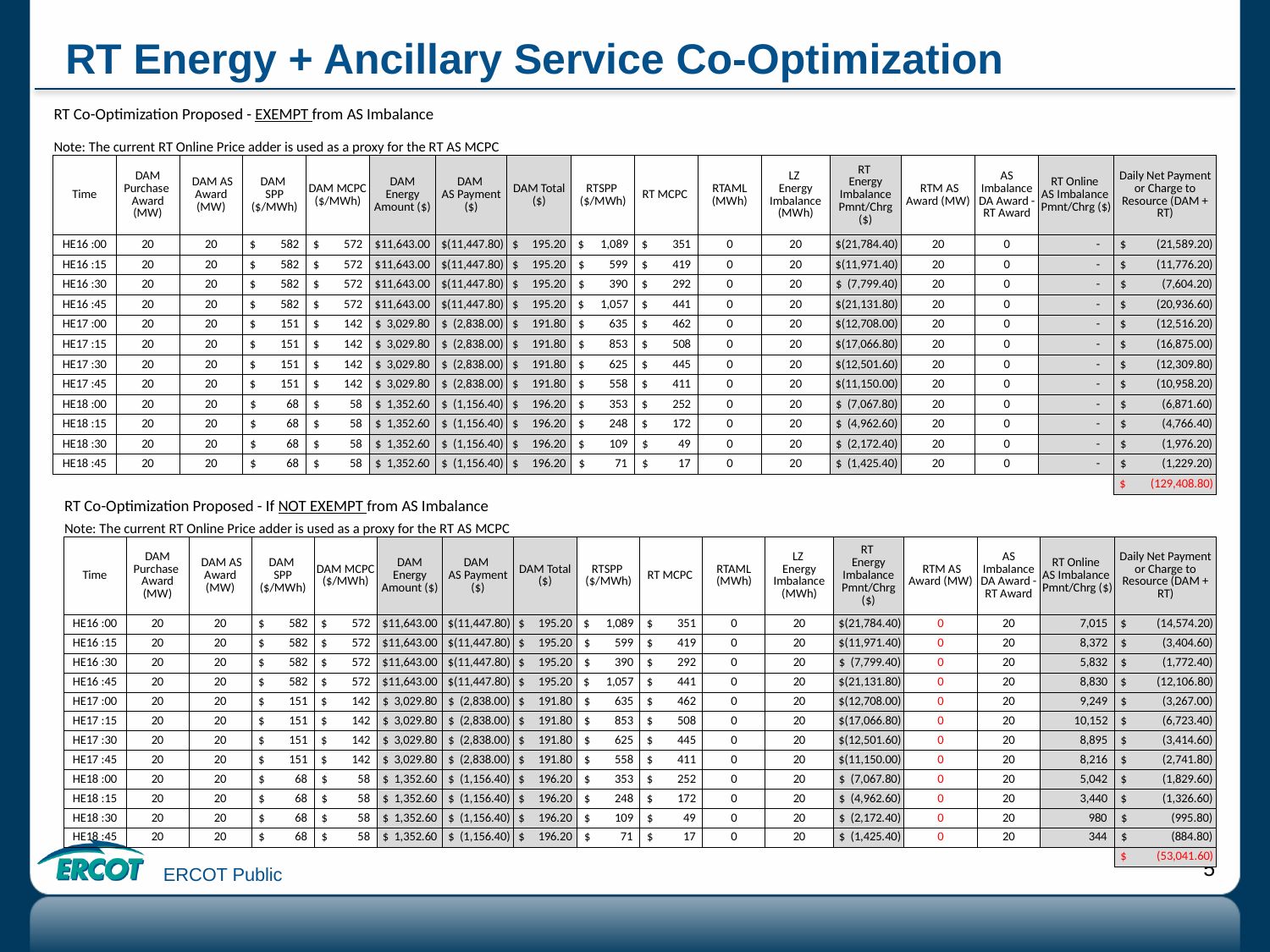

# RT Energy + Ancillary Service Co-Optimization
| RT Co-Optimization Proposed - EXEMPT from AS Imbalance |  |  |  |  |  |  |  |  |  |  |  |  |  |  |  |  |
| --- | --- | --- | --- | --- | --- | --- | --- | --- | --- | --- | --- | --- | --- | --- | --- | --- |
| Note: The current RT Online Price adder is used as a proxy for the RT AS MCPC |  |  |  |  |  |  |  |  |  |  |  |  |  |  |  |  |
| Time | DAM Purchase Award (MW) | DAM AS Award (MW) | DAM SPP ($/MWh) | DAM MCPC ($/MWh) | DAM Energy Amount ($) | DAM AS Payment ($) | DAM Total ($) | RTSPP ($/MWh) | RT MCPC | RTAML (MWh) | LZ Energy Imbalance (MWh) | RT Energy Imbalance Pmnt/Chrg ($) | RTM AS Award (MW) | AS Imbalance DA Award - RT Award | RT Online AS Imbalance Pmnt/Chrg ($) | Daily Net Payment or Charge to Resource (DAM + RT) |
| HE16 :00 | 20 | 20 | $ 582 | $ 572 | $11,643.00 | $(11,447.80) | $ 195.20 | $ 1,089 | $ 351 | 0 | 20 | $(21,784.40) | 20 | 0 | - | $ (21,589.20) |
| HE16 :15 | 20 | 20 | $ 582 | $ 572 | $11,643.00 | $(11,447.80) | $ 195.20 | $ 599 | $ 419 | 0 | 20 | $(11,971.40) | 20 | 0 | - | $ (11,776.20) |
| HE16 :30 | 20 | 20 | $ 582 | $ 572 | $11,643.00 | $(11,447.80) | $ 195.20 | $ 390 | $ 292 | 0 | 20 | $ (7,799.40) | 20 | 0 | - | $ (7,604.20) |
| HE16 :45 | 20 | 20 | $ 582 | $ 572 | $11,643.00 | $(11,447.80) | $ 195.20 | $ 1,057 | $ 441 | 0 | 20 | $(21,131.80) | 20 | 0 | - | $ (20,936.60) |
| HE17 :00 | 20 | 20 | $ 151 | $ 142 | $ 3,029.80 | $ (2,838.00) | $ 191.80 | $ 635 | $ 462 | 0 | 20 | $(12,708.00) | 20 | 0 | - | $ (12,516.20) |
| HE17 :15 | 20 | 20 | $ 151 | $ 142 | $ 3,029.80 | $ (2,838.00) | $ 191.80 | $ 853 | $ 508 | 0 | 20 | $(17,066.80) | 20 | 0 | - | $ (16,875.00) |
| HE17 :30 | 20 | 20 | $ 151 | $ 142 | $ 3,029.80 | $ (2,838.00) | $ 191.80 | $ 625 | $ 445 | 0 | 20 | $(12,501.60) | 20 | 0 | - | $ (12,309.80) |
| HE17 :45 | 20 | 20 | $ 151 | $ 142 | $ 3,029.80 | $ (2,838.00) | $ 191.80 | $ 558 | $ 411 | 0 | 20 | $(11,150.00) | 20 | 0 | - | $ (10,958.20) |
| HE18 :00 | 20 | 20 | $ 68 | $ 58 | $ 1,352.60 | $ (1,156.40) | $ 196.20 | $ 353 | $ 252 | 0 | 20 | $ (7,067.80) | 20 | 0 | - | $ (6,871.60) |
| HE18 :15 | 20 | 20 | $ 68 | $ 58 | $ 1,352.60 | $ (1,156.40) | $ 196.20 | $ 248 | $ 172 | 0 | 20 | $ (4,962.60) | 20 | 0 | - | $ (4,766.40) |
| HE18 :30 | 20 | 20 | $ 68 | $ 58 | $ 1,352.60 | $ (1,156.40) | $ 196.20 | $ 109 | $ 49 | 0 | 20 | $ (2,172.40) | 20 | 0 | - | $ (1,976.20) |
| HE18 :45 | 20 | 20 | $ 68 | $ 58 | $ 1,352.60 | $ (1,156.40) | $ 196.20 | $ 71 | $ 17 | 0 | 20 | $ (1,425.40) | 20 | 0 | - | $ (1,229.20) |
|  |  |  |  |  |  |  |  |  |  |  |  |  |  |  |  | $ (129,408.80) |
| RT Co-Optimization Proposed - If NOT EXEMPT from AS Imbalance |  |  |  |  |  |  |  |  |  |  |  |  |  |  |  |  |
| --- | --- | --- | --- | --- | --- | --- | --- | --- | --- | --- | --- | --- | --- | --- | --- | --- |
| Note: The current RT Online Price adder is used as a proxy for the RT AS MCPC |  |  |  |  |  |  |  |  |  |  |  |  |  |  |  |  |
| Time | DAM Purchase Award (MW) | DAM AS Award (MW) | DAM SPP ($/MWh) | DAM MCPC ($/MWh) | DAM Energy Amount ($) | DAM AS Payment ($) | DAM Total ($) | RTSPP ($/MWh) | RT MCPC | RTAML (MWh) | LZ Energy Imbalance (MWh) | RT Energy Imbalance Pmnt/Chrg ($) | RTM AS Award (MW) | AS Imbalance DA Award - RT Award | RT Online AS Imbalance Pmnt/Chrg ($) | Daily Net Payment or Charge to Resource (DAM + RT) |
| HE16 :00 | 20 | 20 | $ 582 | $ 572 | $11,643.00 | $(11,447.80) | $ 195.20 | $ 1,089 | $ 351 | 0 | 20 | $(21,784.40) | 0 | 20 | 7,015 | $ (14,574.20) |
| HE16 :15 | 20 | 20 | $ 582 | $ 572 | $11,643.00 | $(11,447.80) | $ 195.20 | $ 599 | $ 419 | 0 | 20 | $(11,971.40) | 0 | 20 | 8,372 | $ (3,404.60) |
| HE16 :30 | 20 | 20 | $ 582 | $ 572 | $11,643.00 | $(11,447.80) | $ 195.20 | $ 390 | $ 292 | 0 | 20 | $ (7,799.40) | 0 | 20 | 5,832 | $ (1,772.40) |
| HE16 :45 | 20 | 20 | $ 582 | $ 572 | $11,643.00 | $(11,447.80) | $ 195.20 | $ 1,057 | $ 441 | 0 | 20 | $(21,131.80) | 0 | 20 | 8,830 | $ (12,106.80) |
| HE17 :00 | 20 | 20 | $ 151 | $ 142 | $ 3,029.80 | $ (2,838.00) | $ 191.80 | $ 635 | $ 462 | 0 | 20 | $(12,708.00) | 0 | 20 | 9,249 | $ (3,267.00) |
| HE17 :15 | 20 | 20 | $ 151 | $ 142 | $ 3,029.80 | $ (2,838.00) | $ 191.80 | $ 853 | $ 508 | 0 | 20 | $(17,066.80) | 0 | 20 | 10,152 | $ (6,723.40) |
| HE17 :30 | 20 | 20 | $ 151 | $ 142 | $ 3,029.80 | $ (2,838.00) | $ 191.80 | $ 625 | $ 445 | 0 | 20 | $(12,501.60) | 0 | 20 | 8,895 | $ (3,414.60) |
| HE17 :45 | 20 | 20 | $ 151 | $ 142 | $ 3,029.80 | $ (2,838.00) | $ 191.80 | $ 558 | $ 411 | 0 | 20 | $(11,150.00) | 0 | 20 | 8,216 | $ (2,741.80) |
| HE18 :00 | 20 | 20 | $ 68 | $ 58 | $ 1,352.60 | $ (1,156.40) | $ 196.20 | $ 353 | $ 252 | 0 | 20 | $ (7,067.80) | 0 | 20 | 5,042 | $ (1,829.60) |
| HE18 :15 | 20 | 20 | $ 68 | $ 58 | $ 1,352.60 | $ (1,156.40) | $ 196.20 | $ 248 | $ 172 | 0 | 20 | $ (4,962.60) | 0 | 20 | 3,440 | $ (1,326.60) |
| HE18 :30 | 20 | 20 | $ 68 | $ 58 | $ 1,352.60 | $ (1,156.40) | $ 196.20 | $ 109 | $ 49 | 0 | 20 | $ (2,172.40) | 0 | 20 | 980 | $ (995.80) |
| HE18 :45 | 20 | 20 | $ 68 | $ 58 | $ 1,352.60 | $ (1,156.40) | $ 196.20 | $ 71 | $ 17 | 0 | 20 | $ (1,425.40) | 0 | 20 | 344 | $ (884.80) |
|  |  |  |  |  |  |  |  |  |  |  |  |  |  |  |  | $ (53,041.60) |